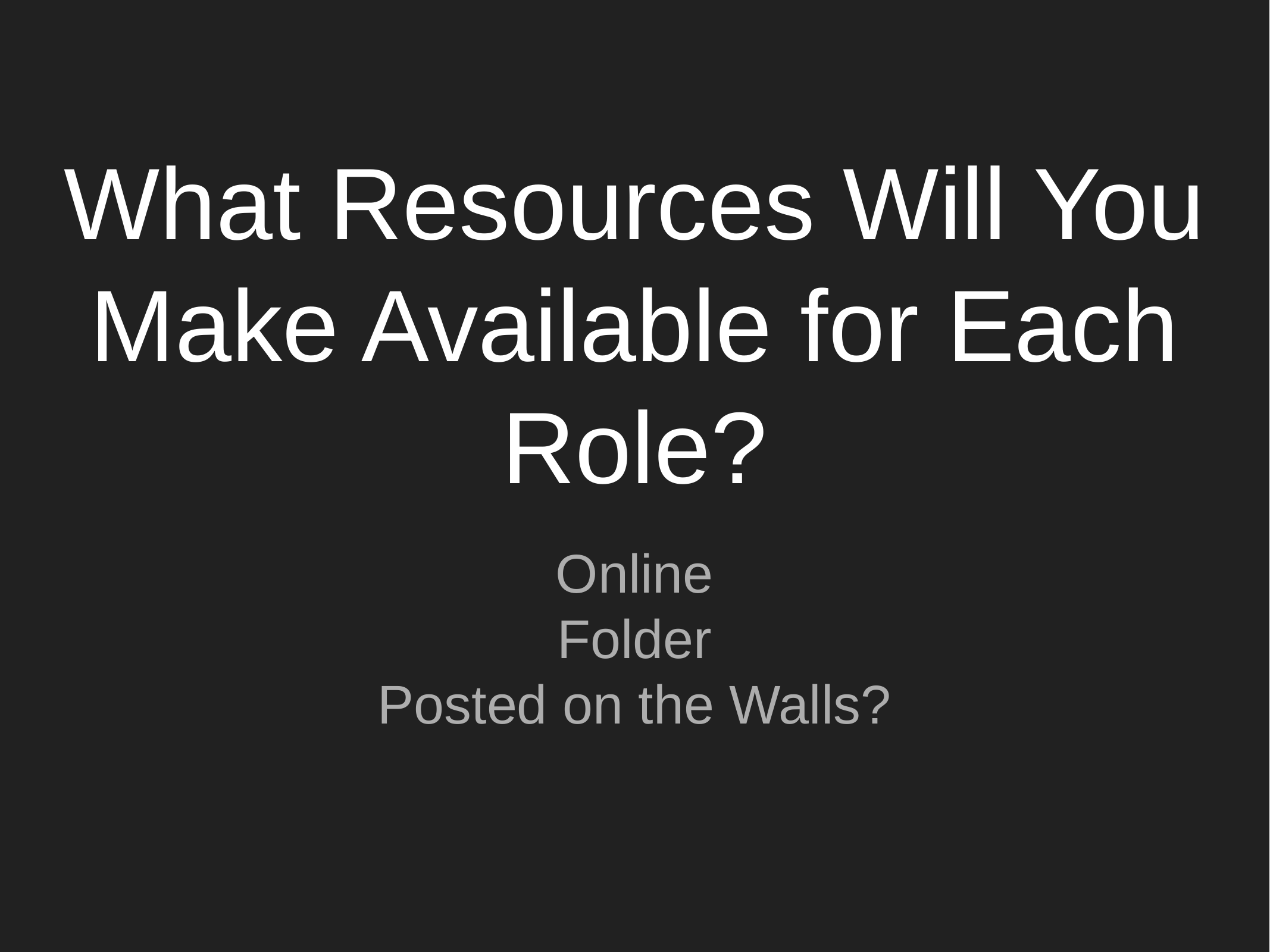

# What Resources Will You Make Available for Each Role?
Online
Folder
Posted on the Walls?